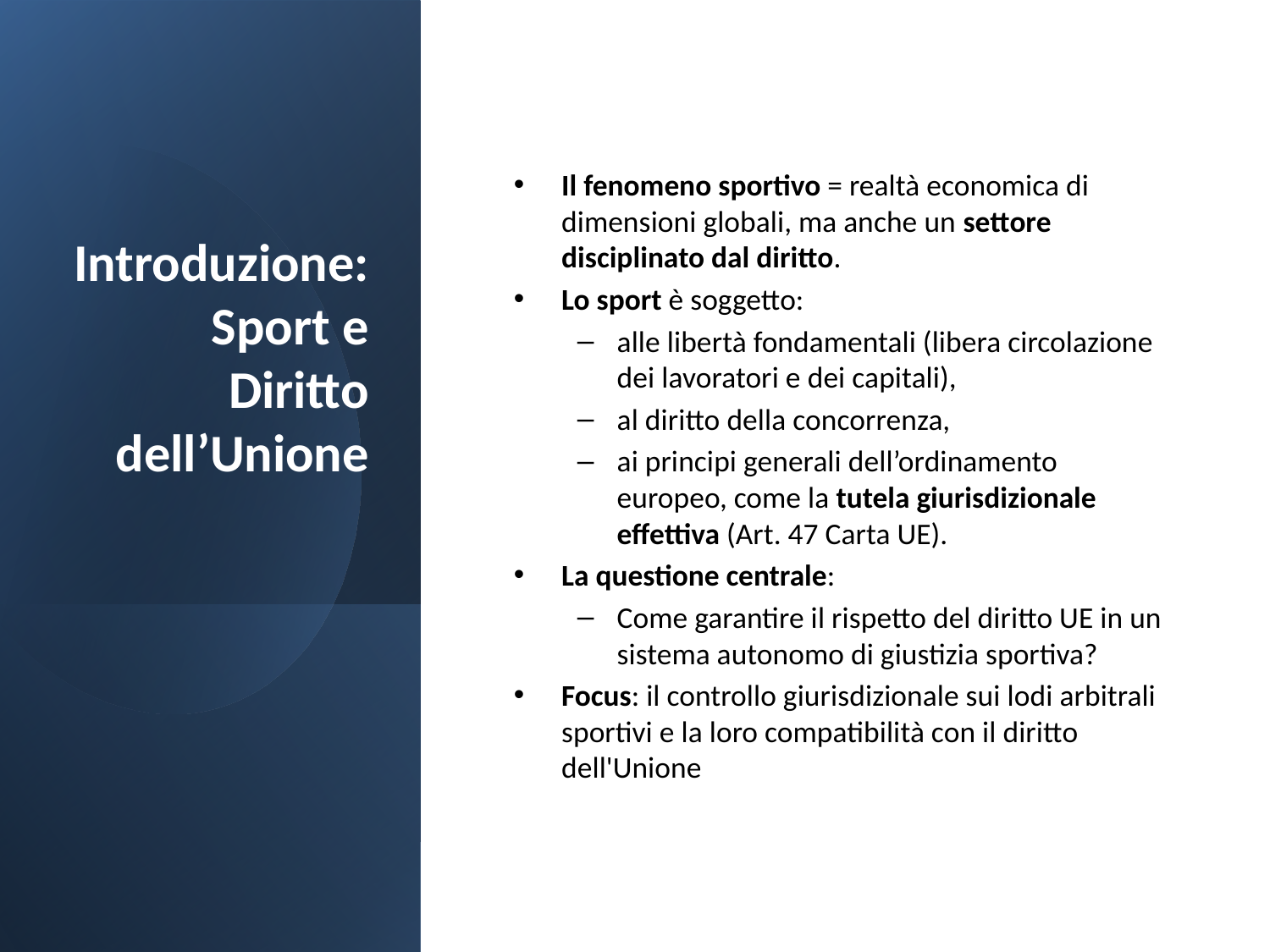

# Introduzione: Sport e Diritto dell’Unione
Il fenomeno sportivo = realtà economica di dimensioni globali, ma anche un settore disciplinato dal diritto.
Lo sport è soggetto:
alle libertà fondamentali (libera circolazione dei lavoratori e dei capitali),
al diritto della concorrenza,
ai principi generali dell’ordinamento europeo, come la tutela giurisdizionale effettiva (Art. 47 Carta UE).
La questione centrale:
Come garantire il rispetto del diritto UE in un sistema autonomo di giustizia sportiva?
Focus: il controllo giurisdizionale sui lodi arbitrali sportivi e la loro compatibilità con il diritto dell'Unione

3